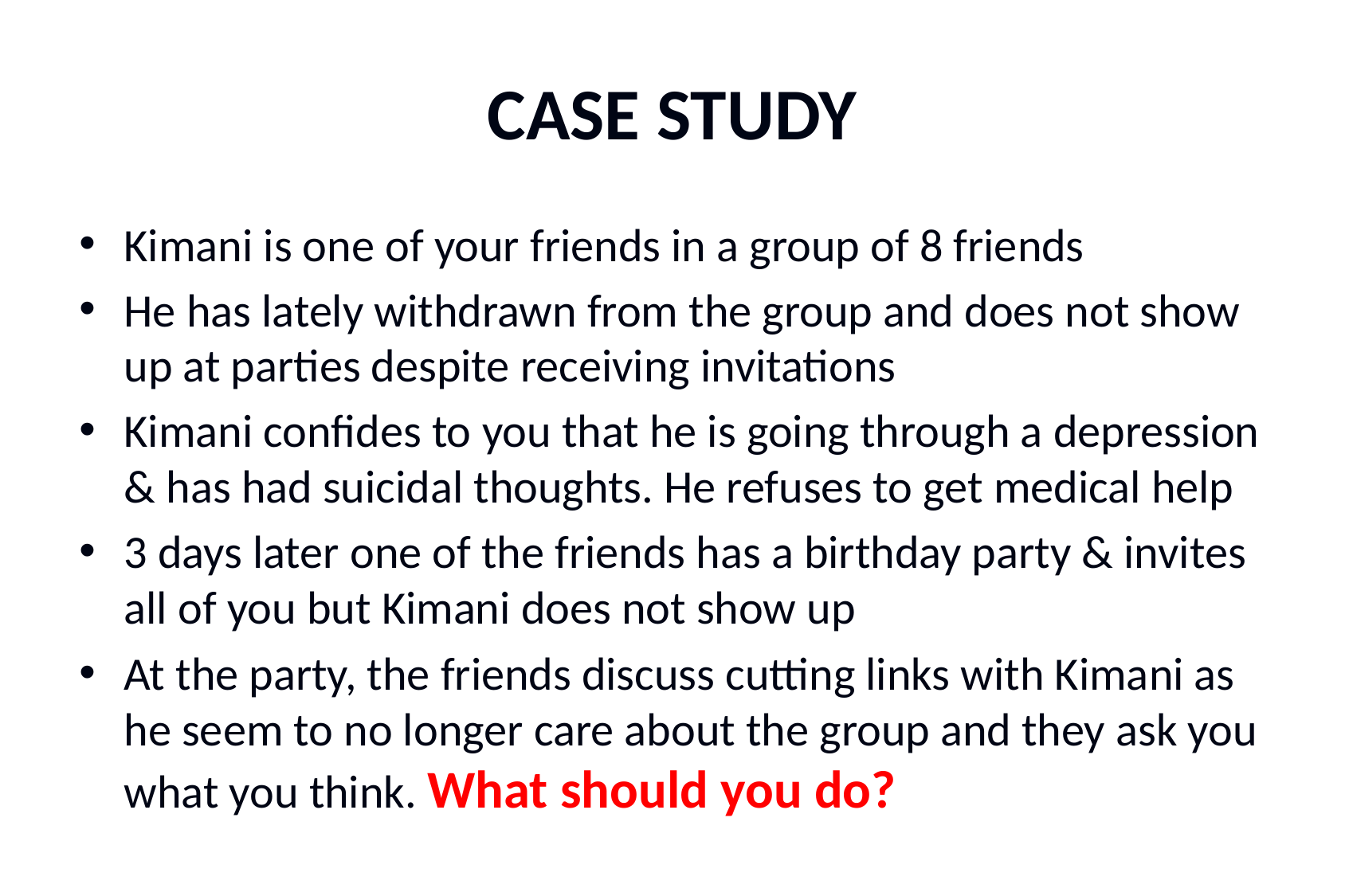

# CASE STUDY
Kimani is one of your friends in a group of 8 friends
He has lately withdrawn from the group and does not show up at parties despite receiving invitations
Kimani confides to you that he is going through a depression & has had suicidal thoughts. He refuses to get medical help
3 days later one of the friends has a birthday party & invites all of you but Kimani does not show up
At the party, the friends discuss cutting links with Kimani as he seem to no longer care about the group and they ask you what you think. What should you do?